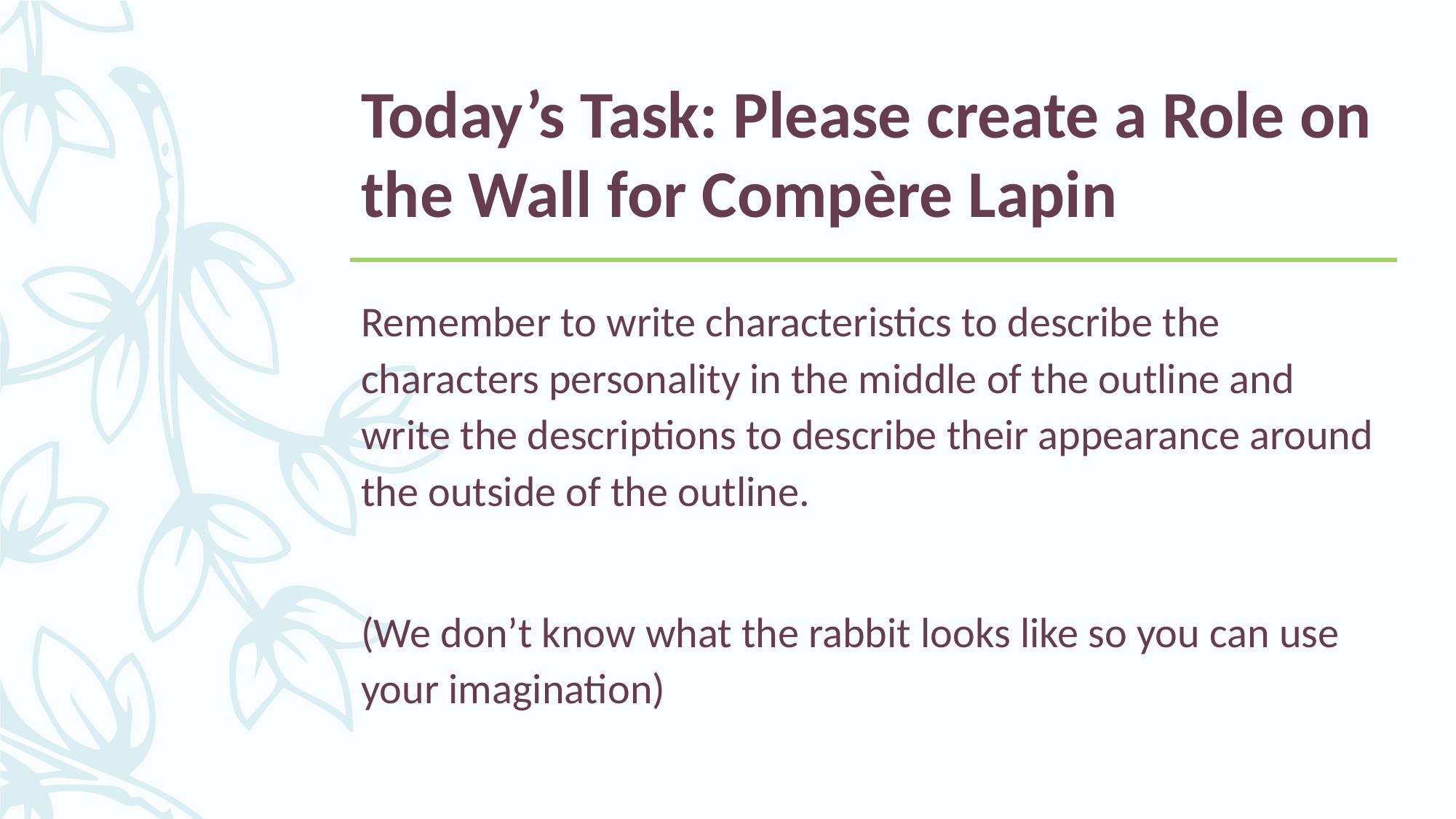

# Today’s Task: Please create a Role on the Wall for Compère Lapin
Remember to write characteristics to describe the characters personality in the middle of the outline and write the descriptions to describe their appearance around the outside of the outline.

(We don’t know what the rabbit looks like so you can use your imagination)